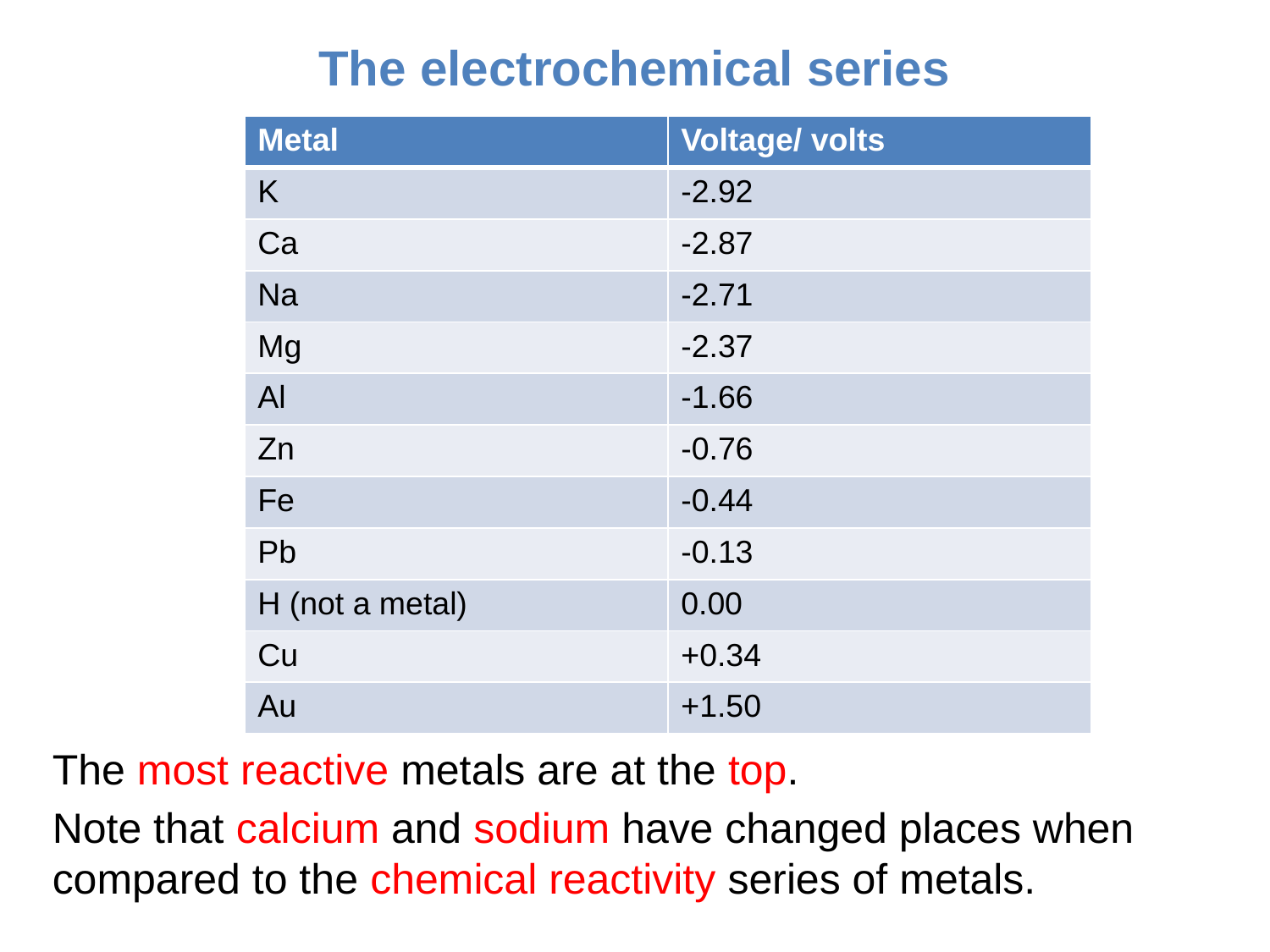

# The electrochemical series
| Metal | Voltage/ volts |
| --- | --- |
| K | -2.92 |
| Ca | -2.87 |
| Na | -2.71 |
| Mg | -2.37 |
| Al | -1.66 |
| Zn | -0.76 |
| Fe | -0.44 |
| Pb | -0.13 |
| H (not a metal) | 0.00 |
| Cu | +0.34 |
| Au | +1.50 |
The most reactive metals are at the top.
Note that calcium and sodium have changed places when compared to the chemical reactivity series of metals.